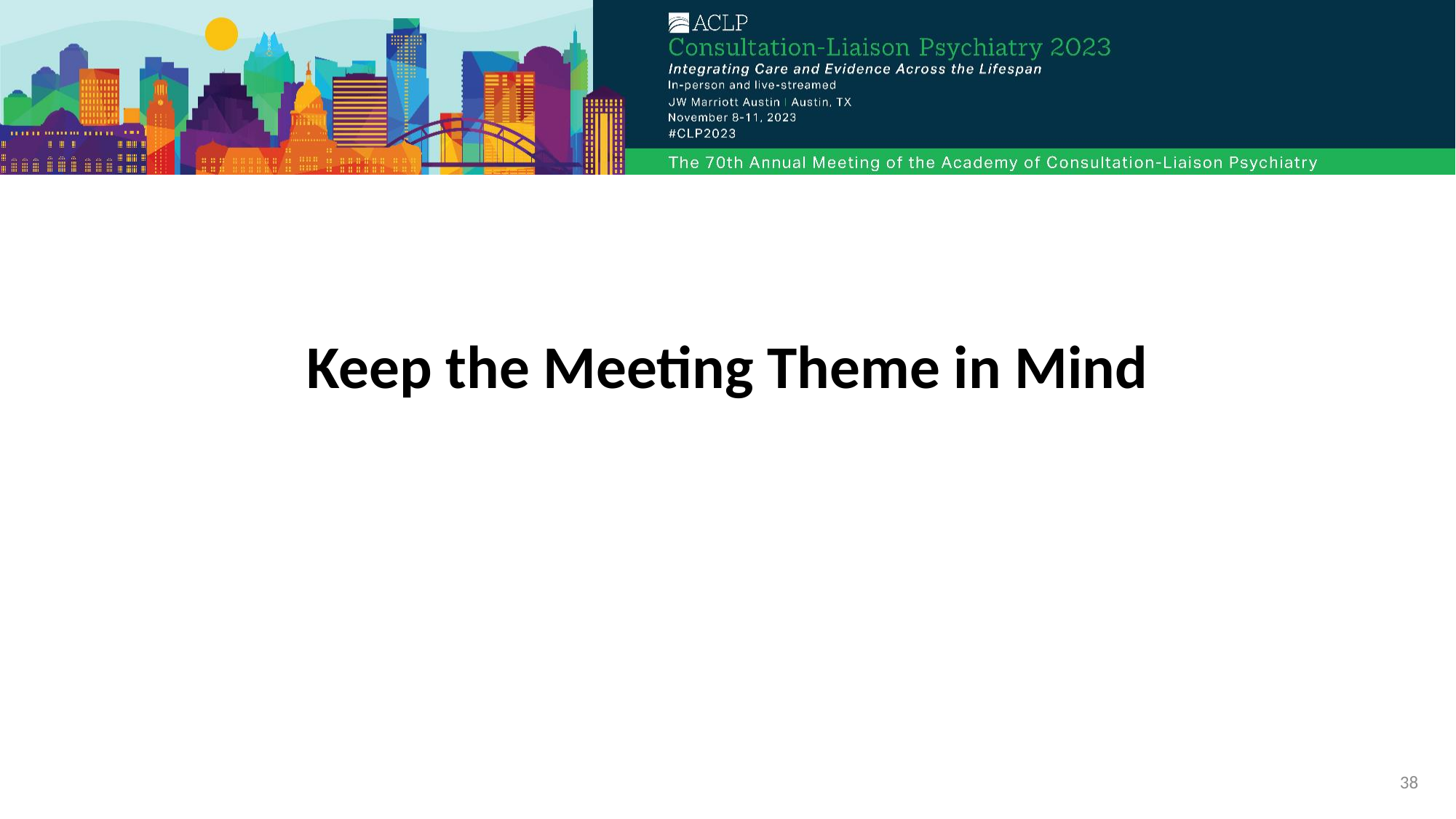

#
Keep the Meeting Theme in Mind

38